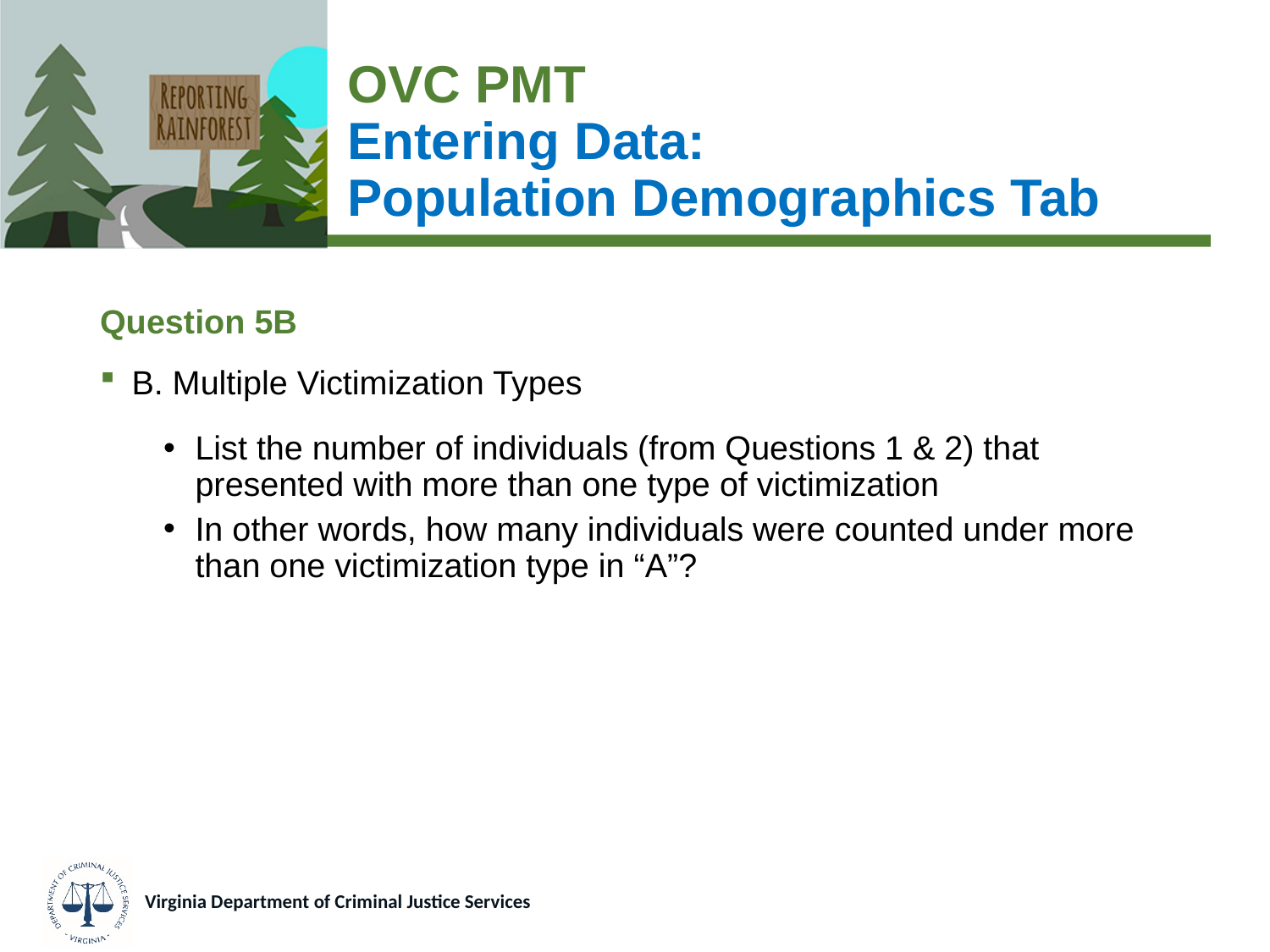

# OVC PMT Entering Data: Population Demographics Tab
Question 5B
B. Multiple Victimization Types
List the number of individuals (from Questions 1 & 2) that presented with more than one type of victimization
In other words, how many individuals were counted under more than one victimization type in “A”?
Virginia Department of Criminal Justice Services